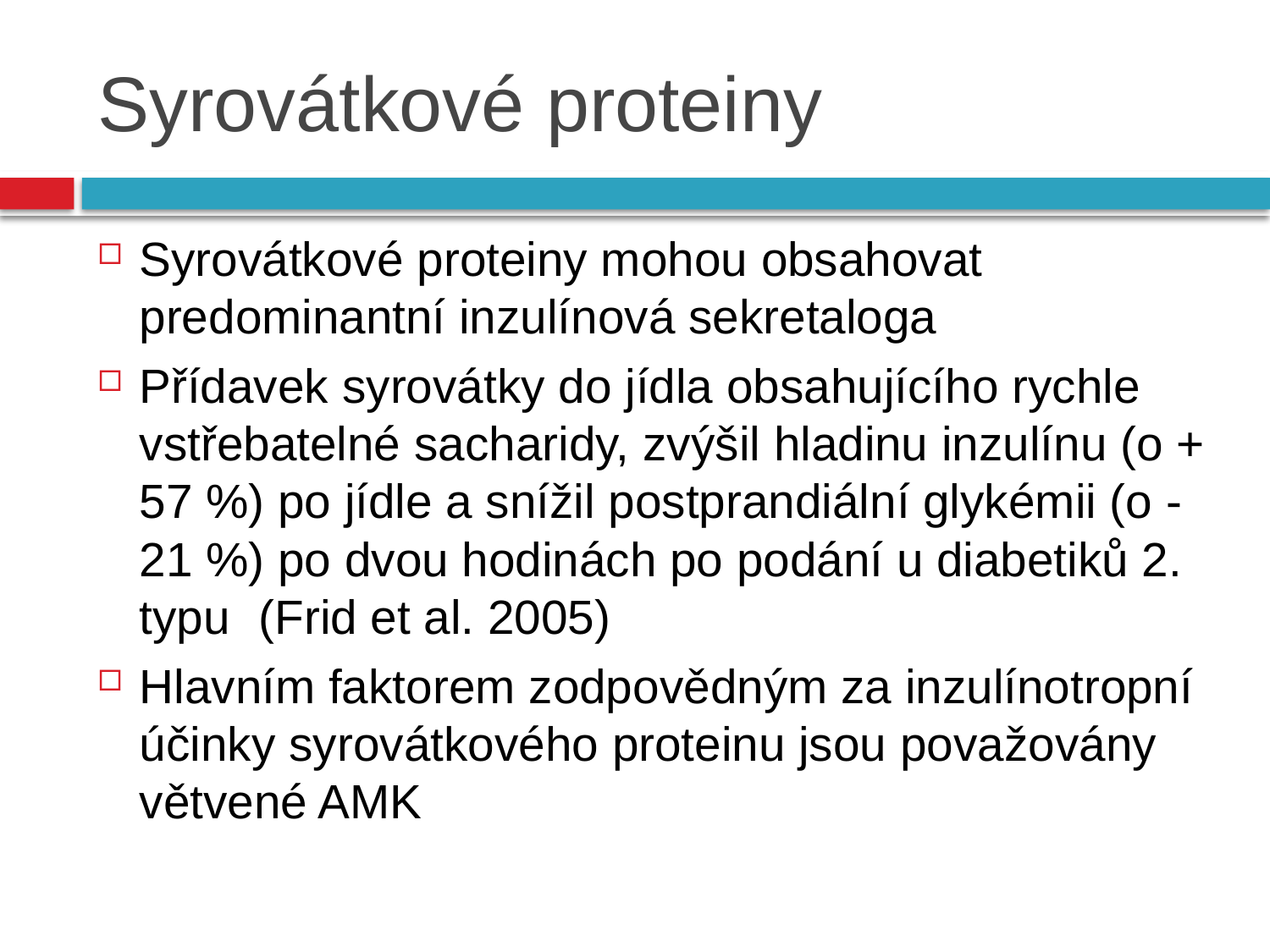

# Syrovátkové proteiny
Syrovátkové proteiny mohou obsahovat predominantní inzulínová sekretaloga
Přídavek syrovátky do jídla obsahujícího rychle vstřebatelné sacharidy, zvýšil hladinu inzulínu (o + 57 %) po jídle a snížil postprandiální glykémii (o - 21 %) po dvou hodinách po podání u diabetiků 2. typu 					(Frid et al. 2005)
Hlavním faktorem zodpovědným za inzulínotropní účinky syrovátkového proteinu jsou považovány větvené AMK